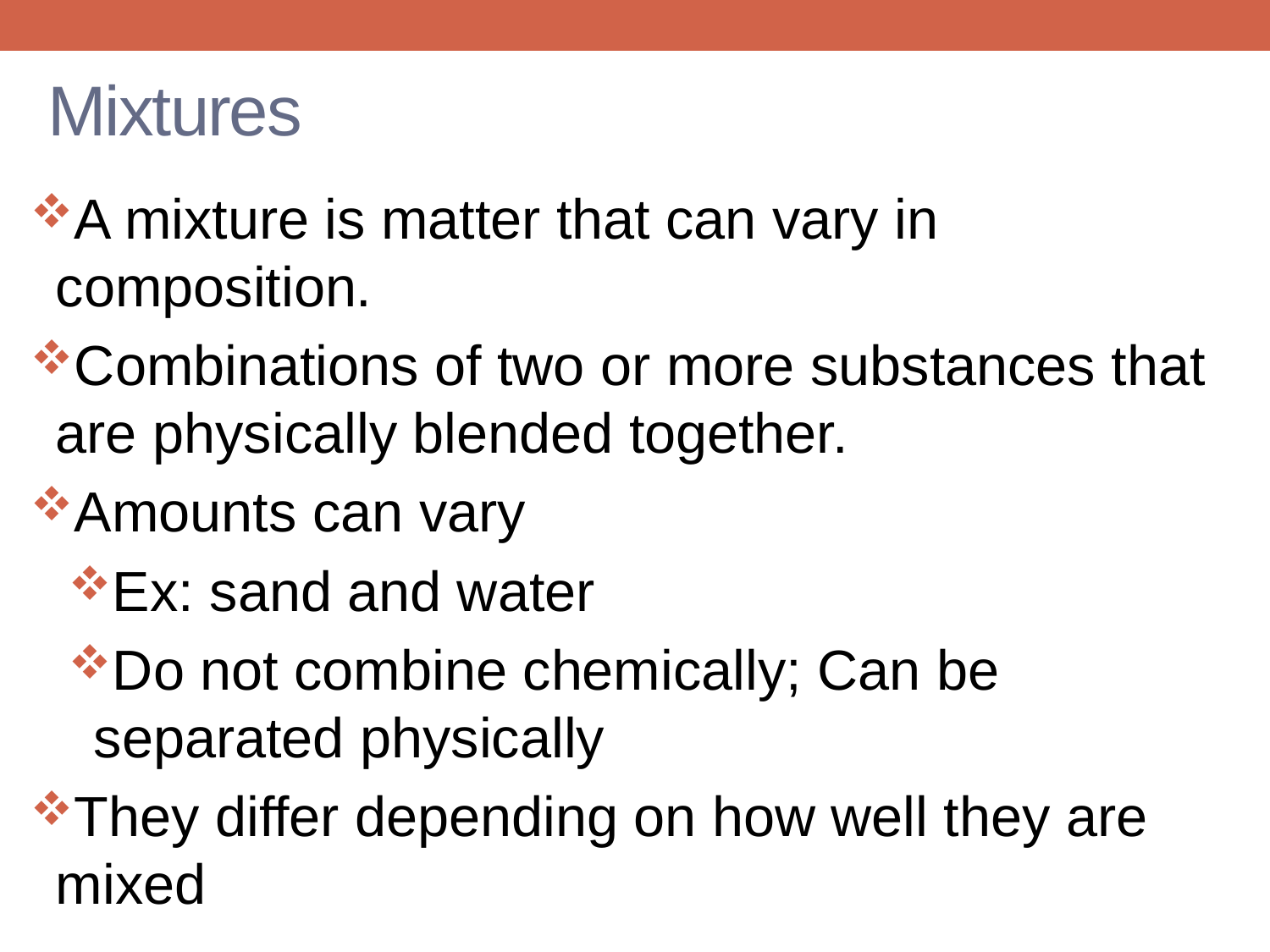

# Mixtures
A mixture is matter that can vary in composition.
Combinations of two or more substances that are physically blended together.
Amounts can vary
Ex: sand and water
Do not combine chemically; Can be separated physically
They differ depending on how well they are mixed